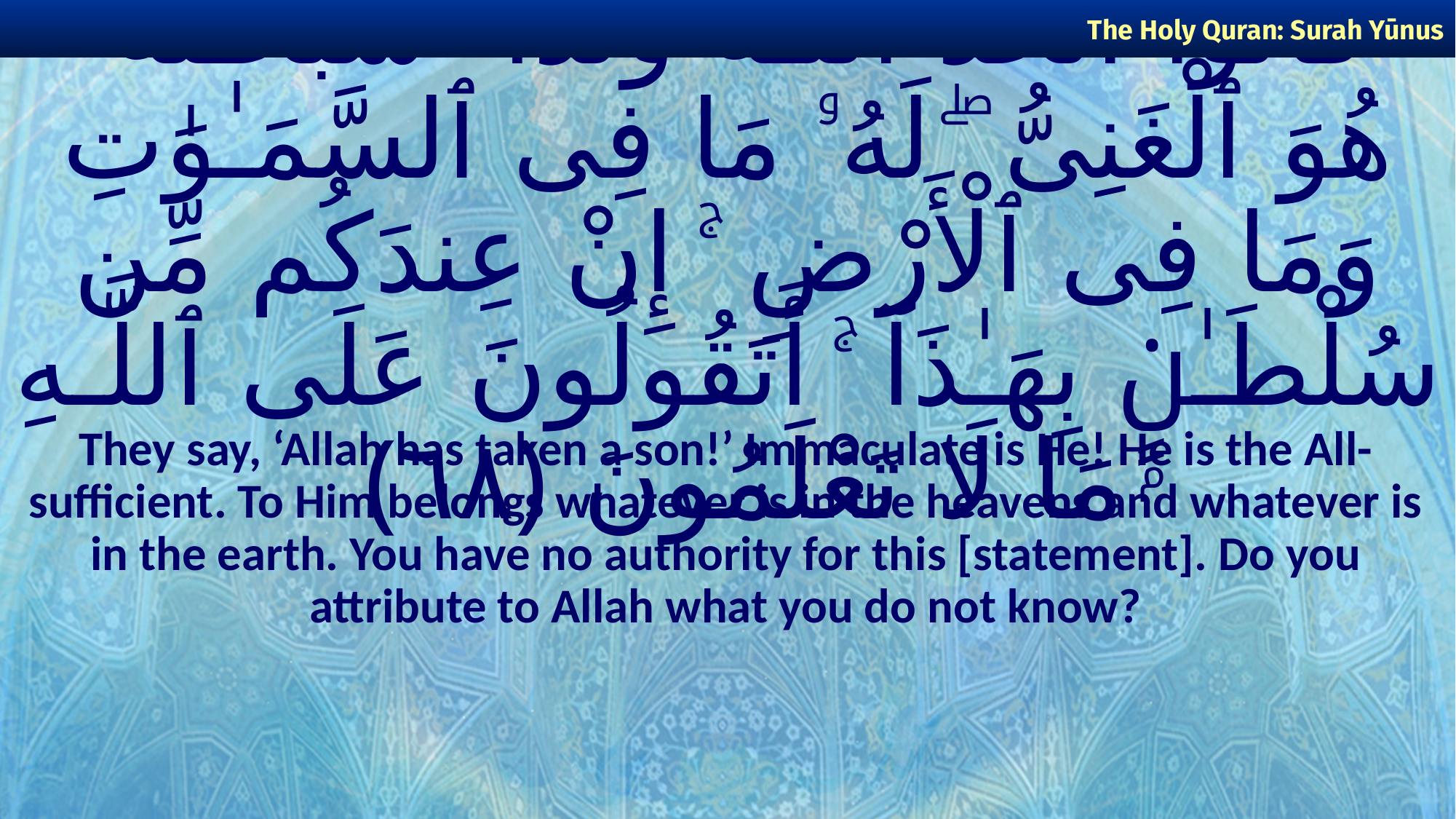

The Holy Quran: Surah Yūnus
# قَالُوا۟ ٱتَّخَذَ ٱللَّـهُ وَلَدًا ۗ سُبْحَـٰنَهُۥ ۖ هُوَ ٱلْغَنِىُّ ۖ لَهُۥ مَا فِى ٱلسَّمَـٰوَٰتِ وَمَا فِى ٱلْأَرْضِ ۚ إِنْ عِندَكُم مِّن سُلْطَـٰنٍۭ بِهَـٰذَآ ۚ أَتَقُولُونَ عَلَى ٱللَّـهِ مَا لَا تَعْلَمُونَ ﴿٦٨﴾
They say, ‘Allah has taken a son!’ Immaculate is He! He is the All-sufficient. To Him belongs whatever is in the heavens and whatever is in the earth. You have no authority for this [statement]. Do you attribute to Allah what you do not know?